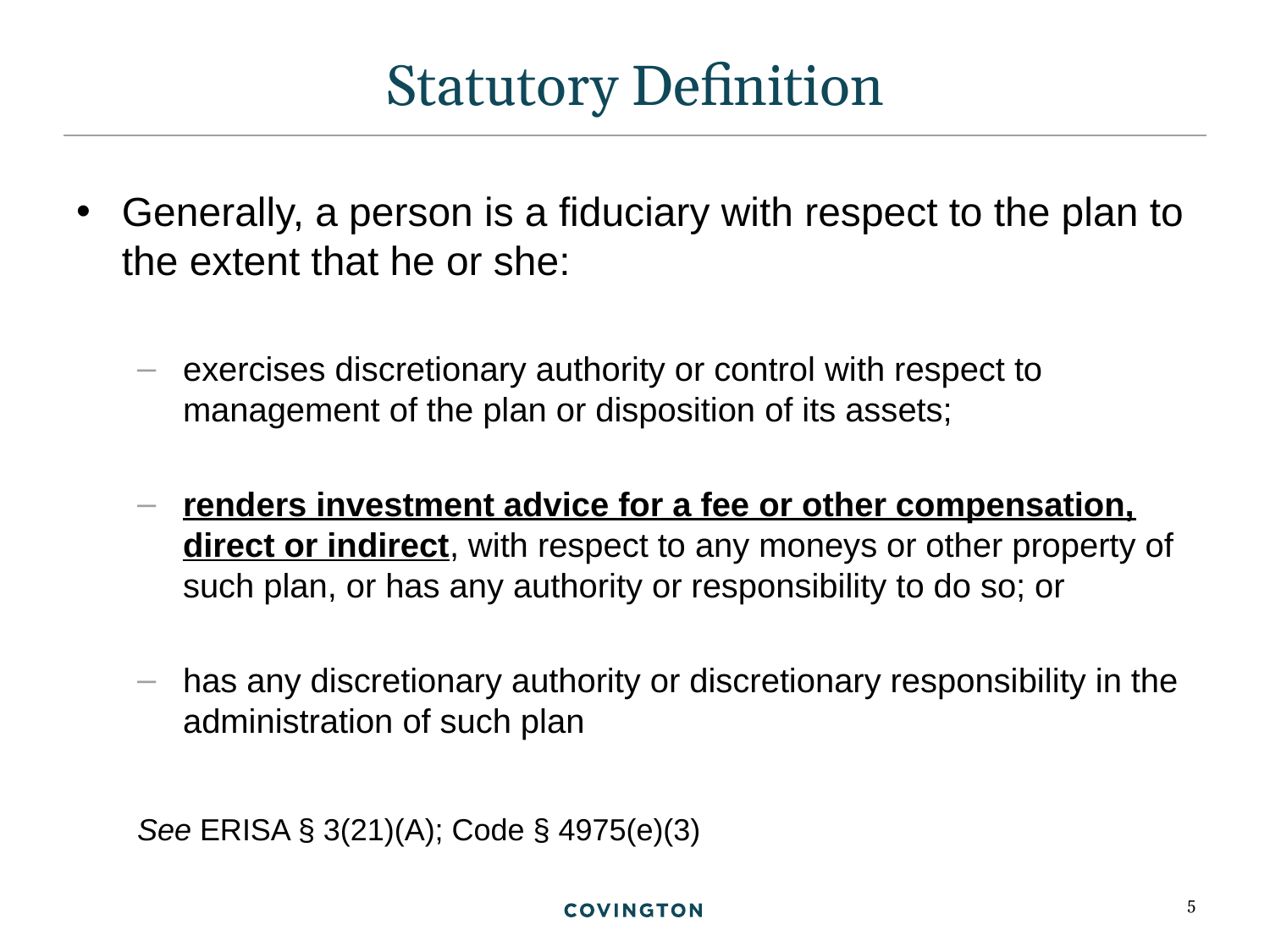

# Statutory Definition
Generally, a person is a fiduciary with respect to the plan to the extent that he or she:

exercises discretionary authority or control with respect to management of the plan or disposition of its assets;

renders investment advice for a fee or other compensation, direct or indirect, with respect to any moneys or other property of such plan, or has any authority or responsibility to do so; or

has any discretionary authority or discretionary responsibility in the administration of such plan

See ERISA § 3(21)(A); Code § 4975(e)(3)